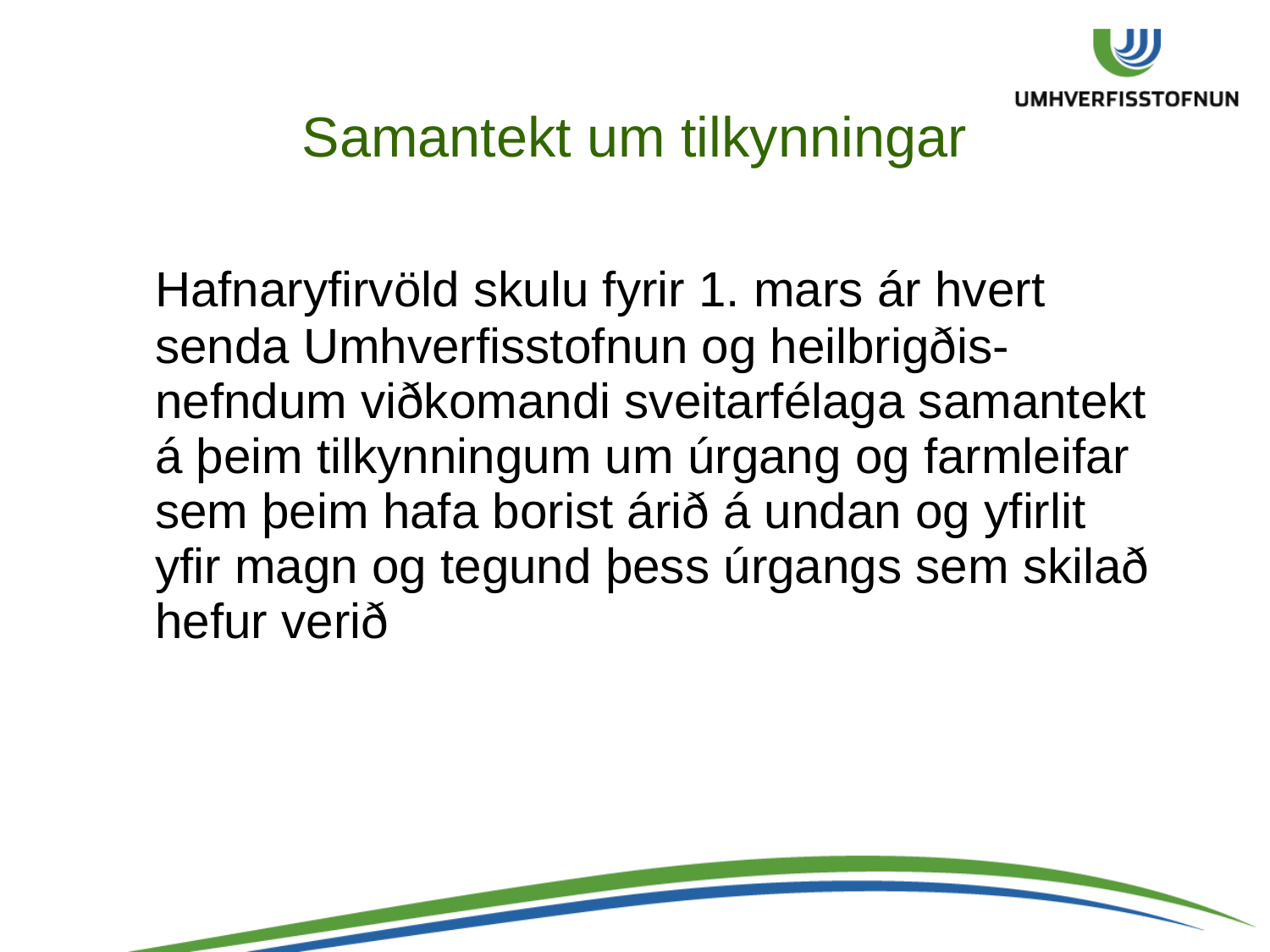

# Samantekt um tilkynningar
	Hafnaryfirvöld skulu fyrir 1. mars ár hvert senda Umhverfisstofnun og heilbrigðis-nefndum viðkomandi sveitarfélaga samantekt á þeim tilkynningum um úrgang og farmleifar sem þeim hafa borist árið á undan og yfirlit yfir magn og tegund þess úrgangs sem skilað hefur verið